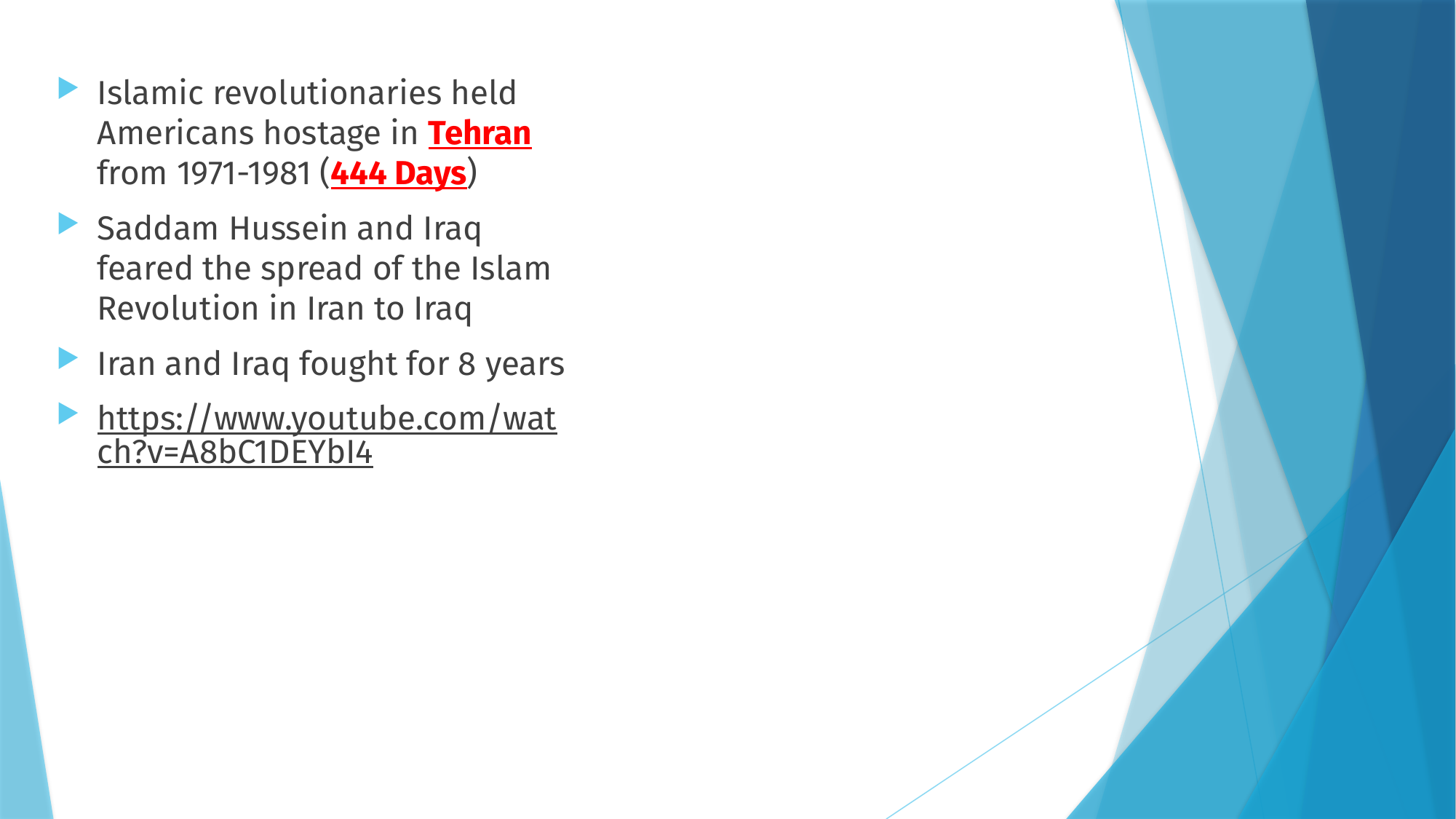

Islamic revolutionaries held Americans hostage in Tehran from 1971-1981 (444 Days)
Saddam Hussein and Iraq feared the spread of the Islam Revolution in Iran to Iraq
Iran and Iraq fought for 8 years
https://www.youtube.com/watch?v=A8bC1DEYbI4